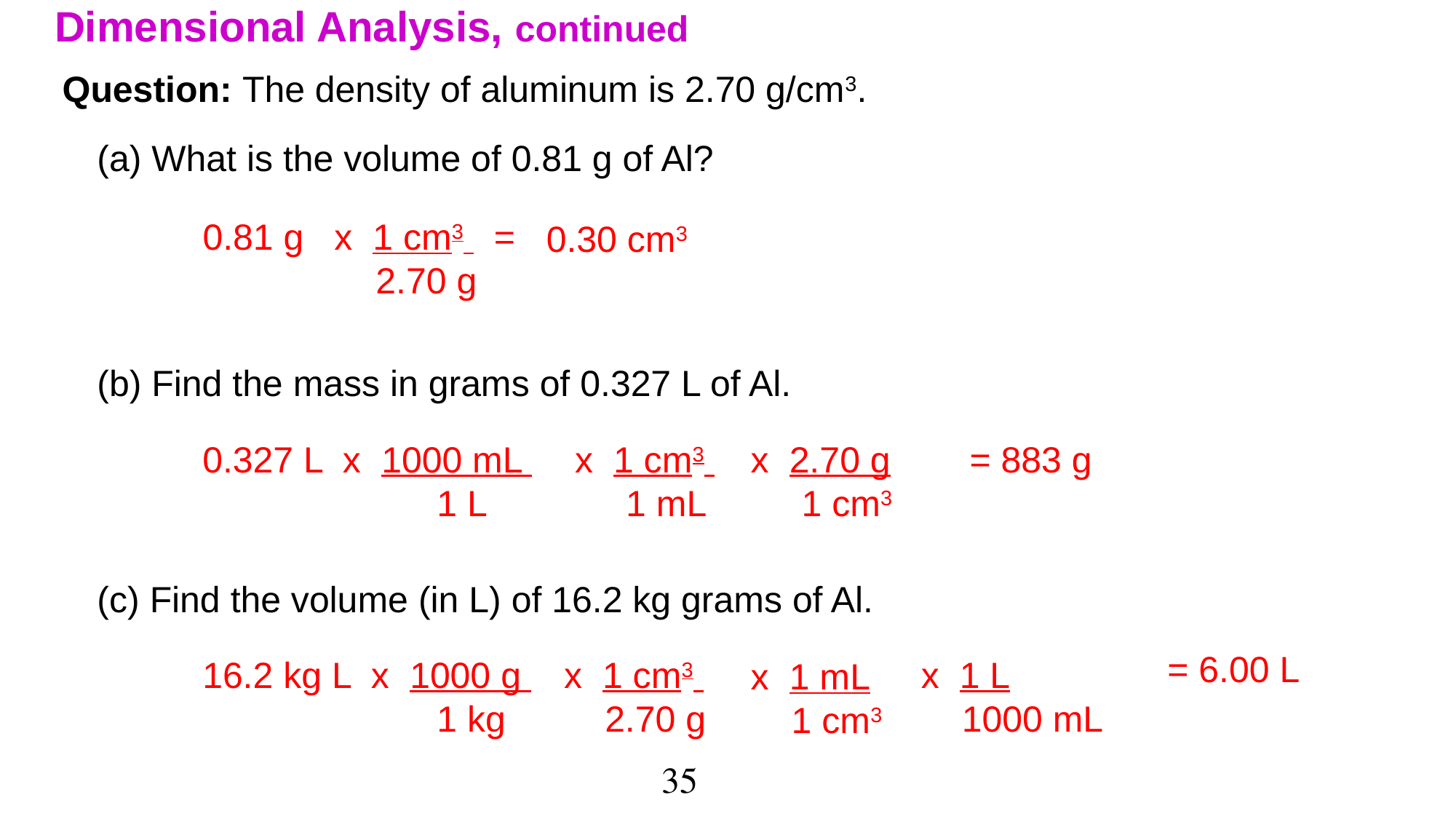

# Dimensional Analysis, continued
Question: The density of aluminum is 2.70 g/cm3.
(a) What is the volume of 0.81 g of Al?
0.81 g   x  1 cm3   =
                 2.70 g
0.30 cm3
(b) Find the mass in grams of 0.327 L of Al.
x  2.70 g
     1 cm3
= 883 g
x  1 cm3
     1 mL
0.327 L  x  1000 mL
                       1 L
(c) Find the volume (in L) of 16.2 kg grams of Al.
= 6.00 L
16.2 kg L  x  1000 g
                       1 kg
x  1 cm3
    2.70 g
x  1 L
    1000 mL
x  1 mL
    1 cm3
35